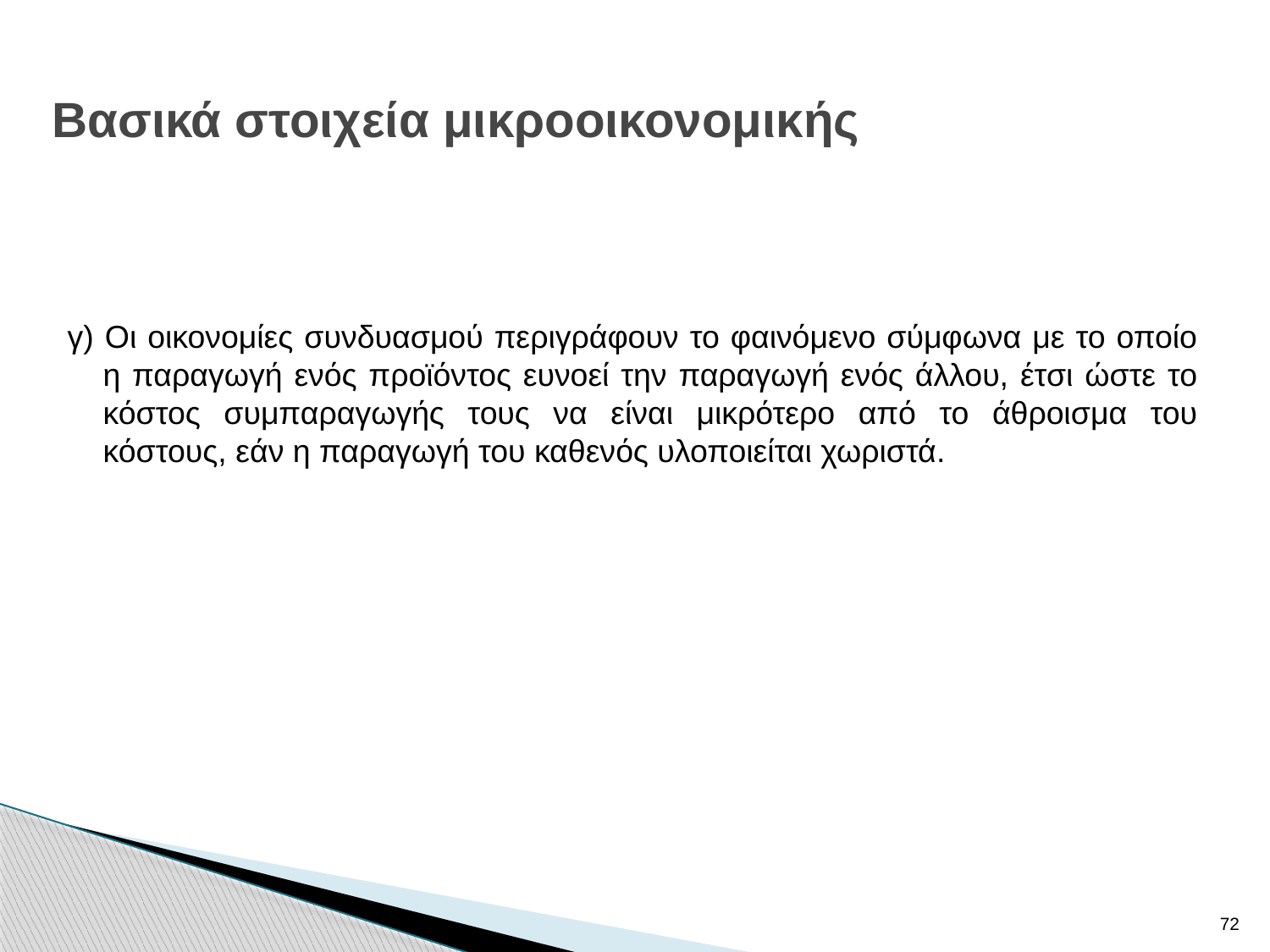

# Βασικά στοιχεία μικροοικονομικής

γ) Οι οικονομίες συνδυασμού περιγράφουν το φαινόμενο σύμφωνα με το οποίο η παραγωγή ενός προϊόντος ευνοεί την παραγωγή ενός άλλου, έτσι ώστε το κόστος συμπαραγωγής τους να είναι μικρότερο από το άθροισμα του κόστους, εάν η παραγωγή του καθενός υλοποιείται χωριστά.
72